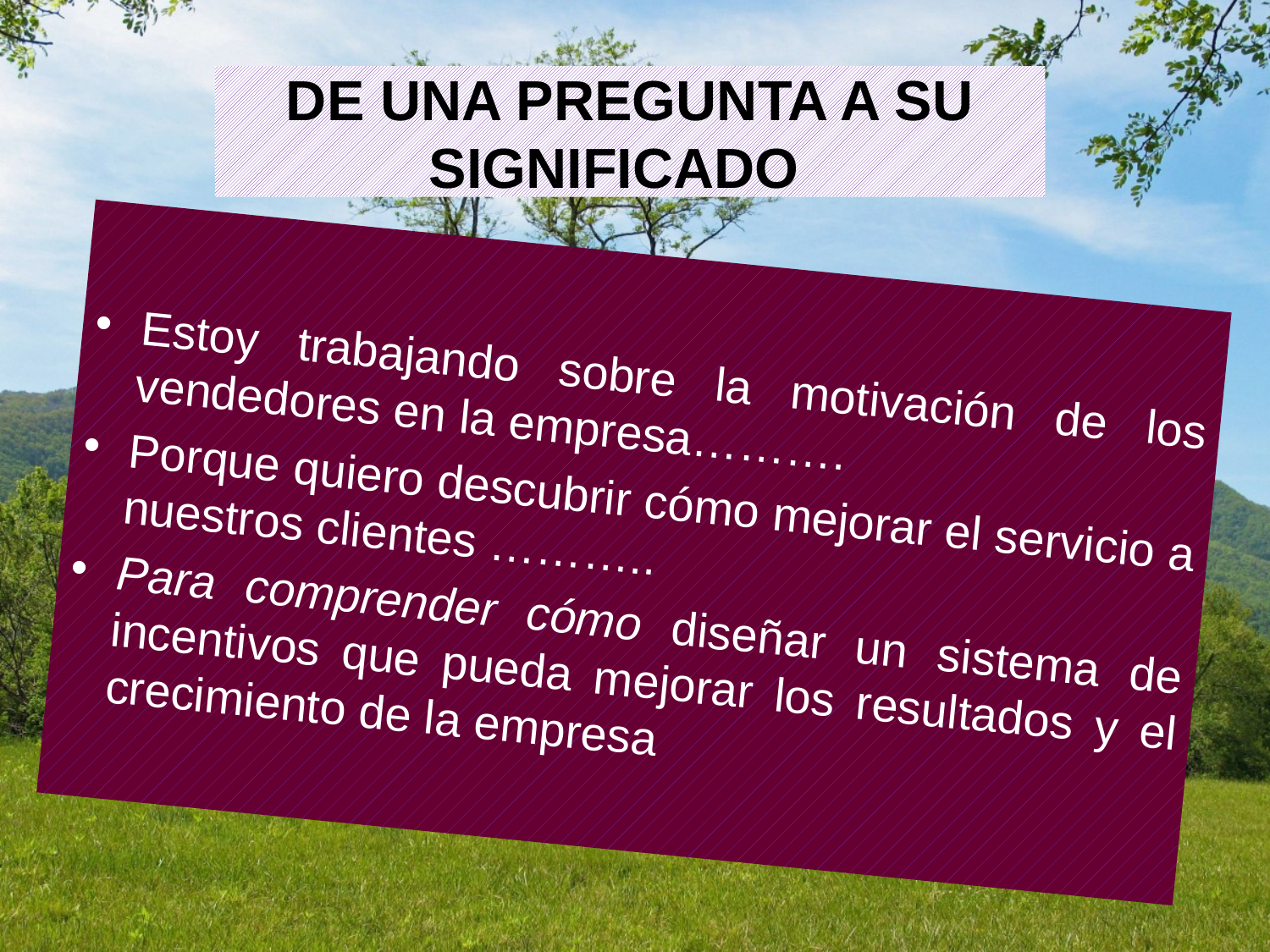

# DE UNA PREGUNTA A SU SIGNIFICADO

Estoy trabajando sobre la motivación de los vendedores en la empresa……….
Porque quiero descubrir cómo mejorar el servicio a nuestros clientes ………..
Para comprender cómo diseñar un sistema de incentivos que pueda mejorar los resultados y el crecimiento de la empresa